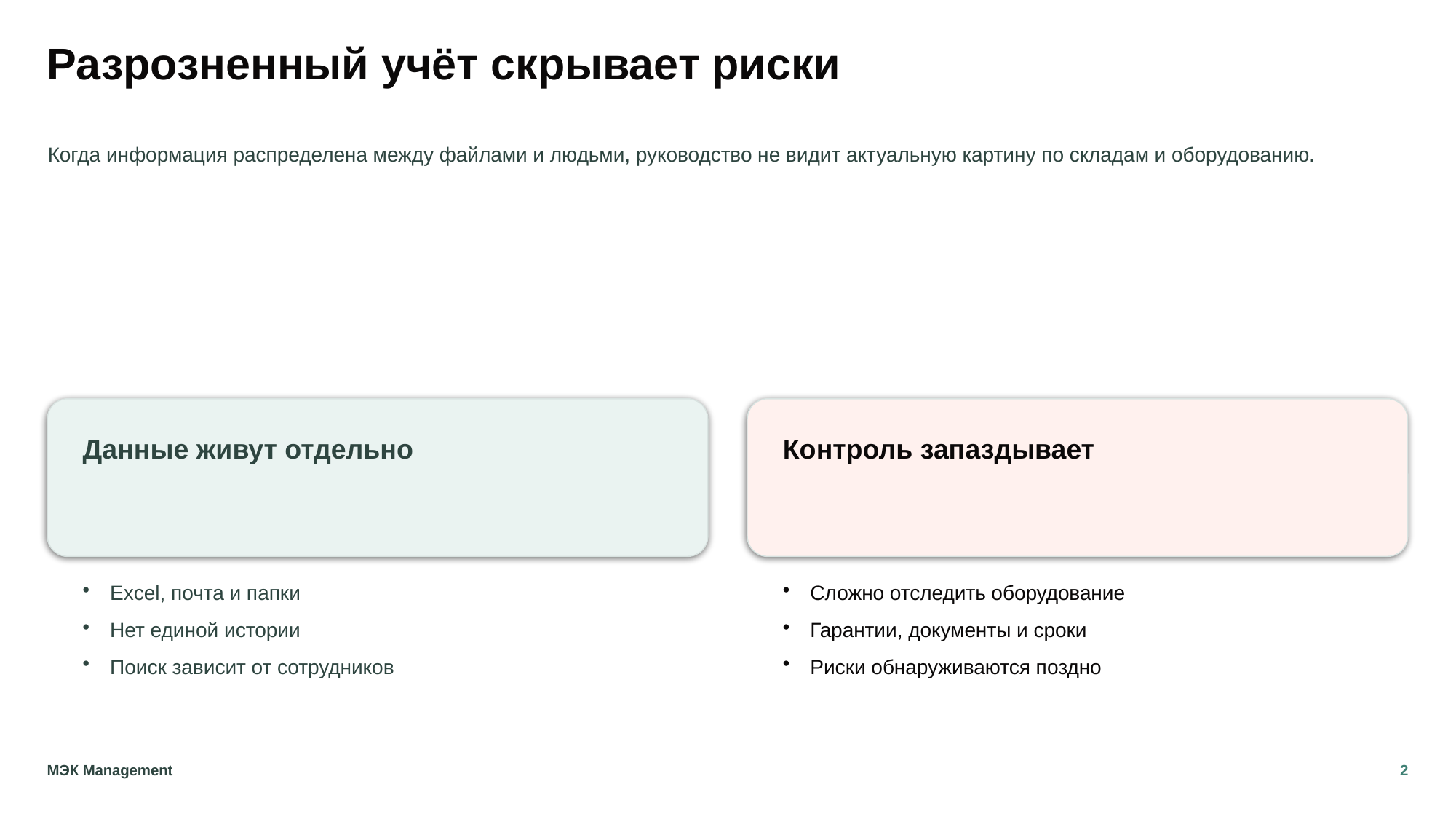

# Разрозненный учёт скрывает риски
Когда информация распределена между файлами и людьми, руководство не видит актуальную картину по складам и оборудованию.

Данные живут отдельно
Контроль запаздывает
Excel, почта и папки
Нет единой истории
Поиск зависит от сотрудников
Сложно отследить оборудование
Гарантии, документы и сроки
Риски обнаруживаются поздно
2
МЭК Management